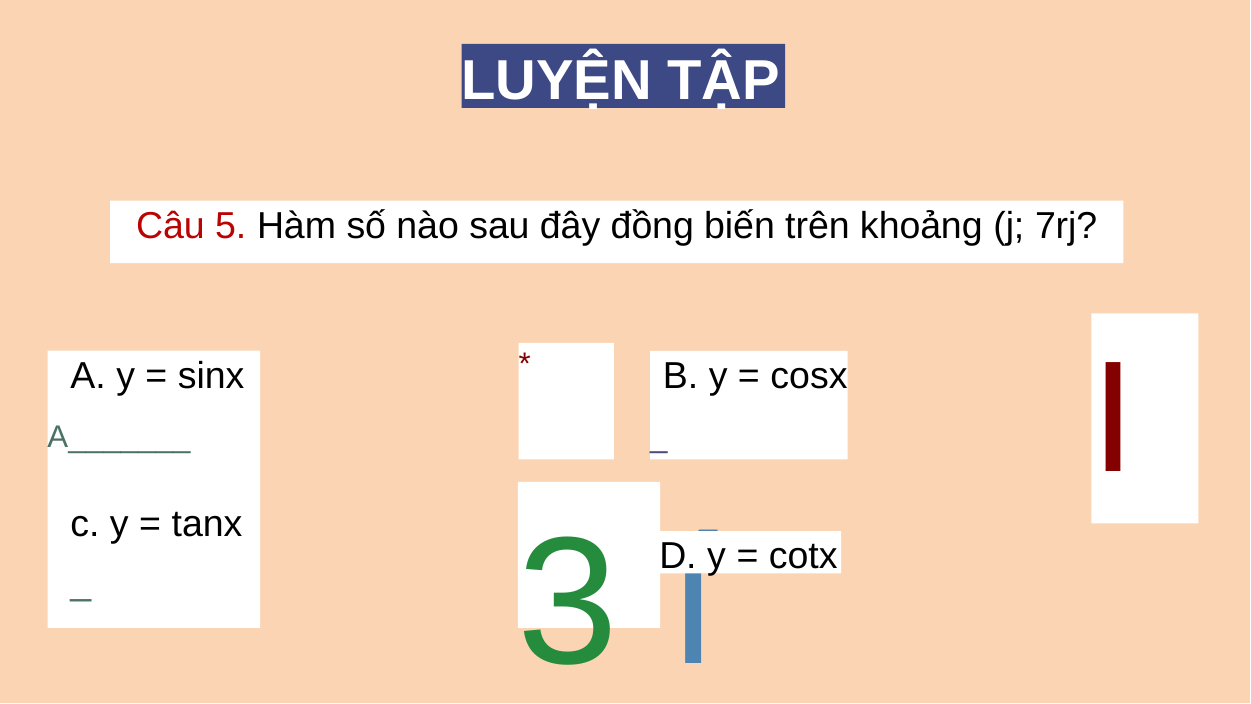

LUYỆN TẬP
Câu 5. Hàm số nào sau đây đồng biến trên khoảng (j; 7rj?
I
*
A. y = sinx
A_______
c. y = tanx
_
B. y = cosx
_
3 í
D. y = cotx